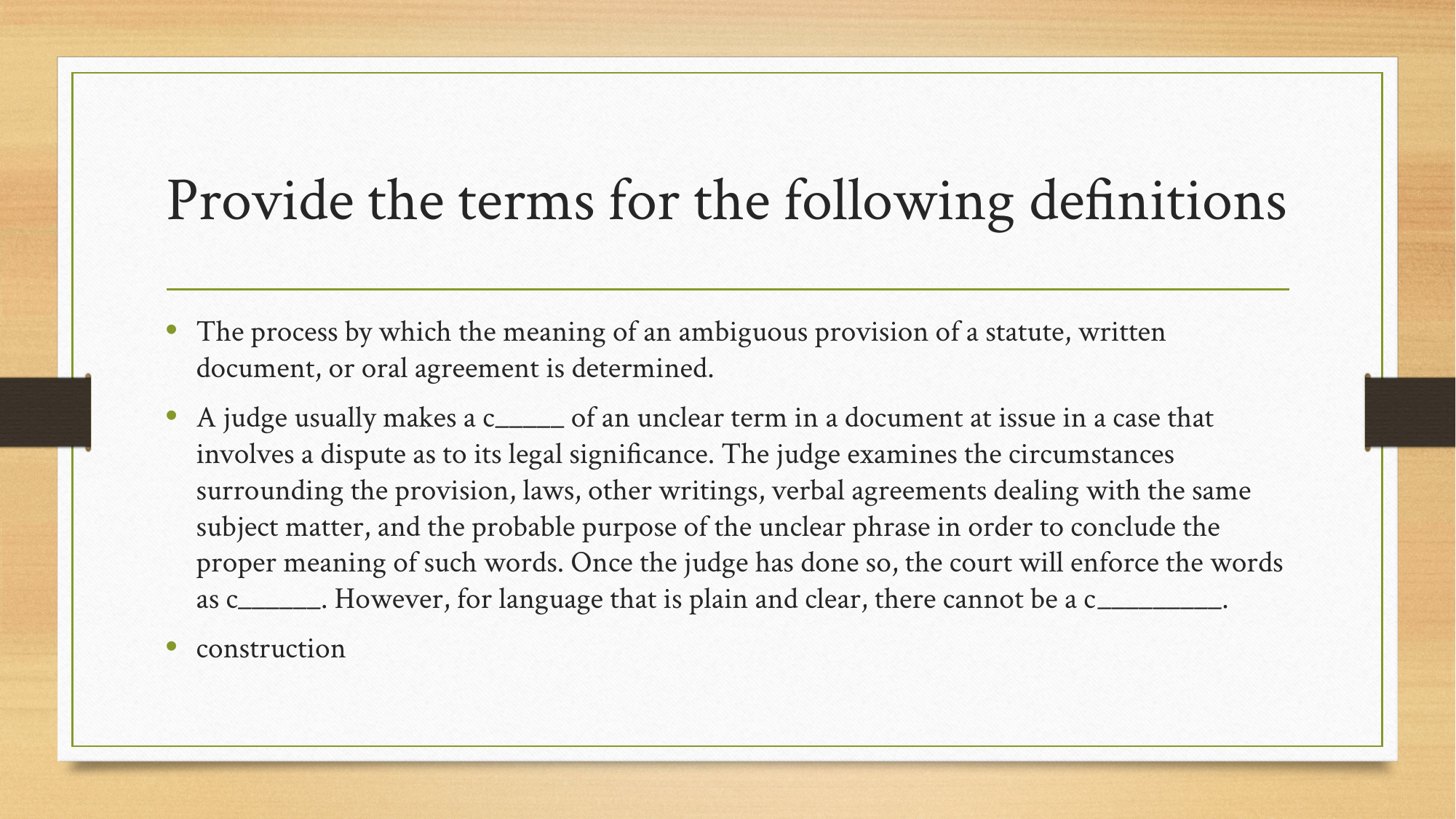

# Provide the terms for the following definitions
The process by which the meaning of an ambiguous provision of a statute, written document, or oral agreement is determined.
A judge usually makes a c_____ of an unclear term in a document at issue in a case that involves a dispute as to its legal significance. The judge examines the circumstances surrounding the provision, laws, other writings, verbal agreements dealing with the same subject matter, and the probable purpose of the unclear phrase in order to conclude the proper meaning of such words. Once the judge has done so, the court will enforce the words as c______. However, for language that is plain and clear, there cannot be a c_________.
construction